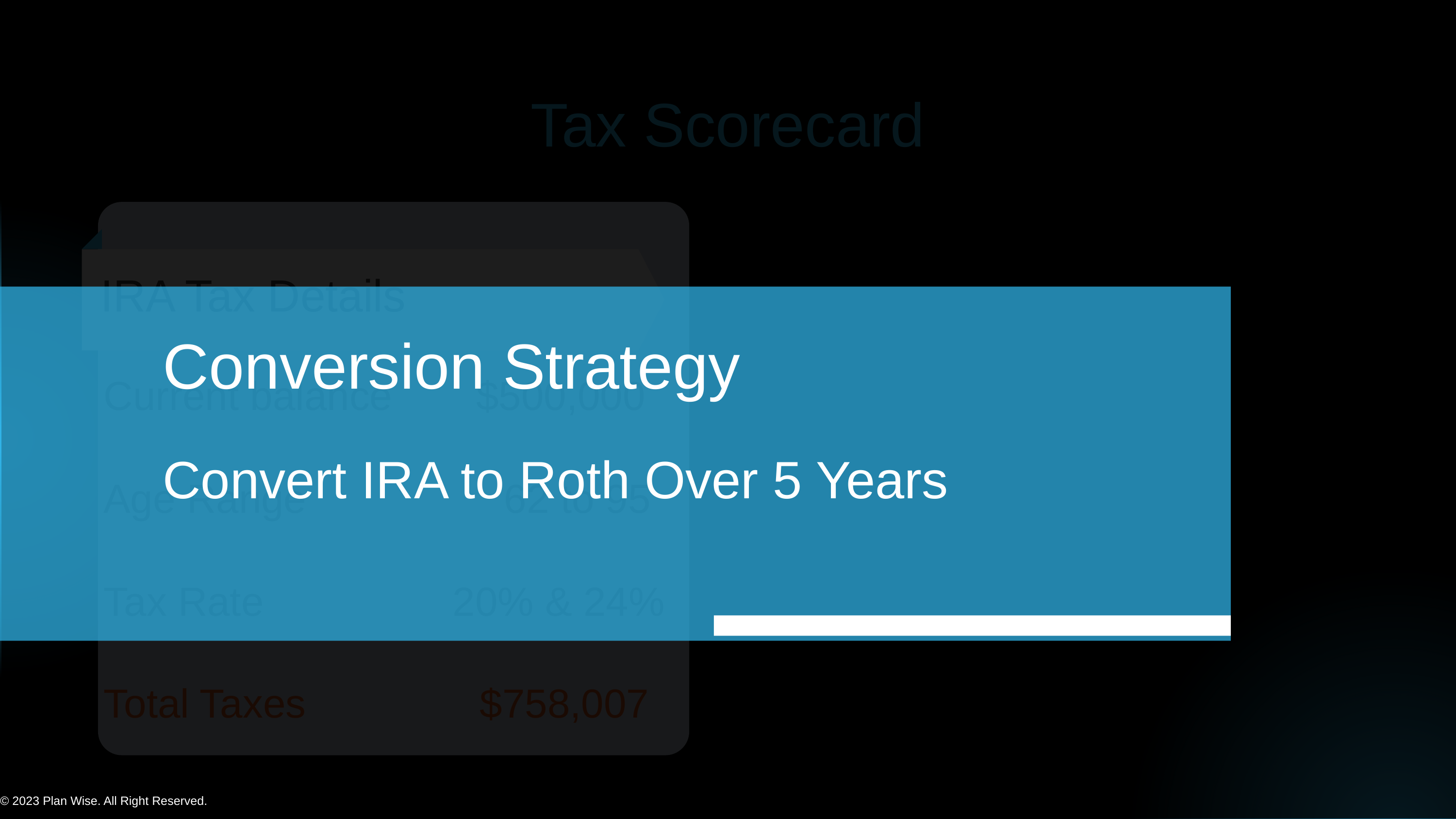

Tax Scorecard

IRA Tax Details

Conversion Strategy
Current balance
$500,000
Convert IRA to Roth Over 5 Years
Age Range
62 to 95

Tax Rate
20% & 24%

Total Taxes
$758,007
© 2023 Plan Wise. All Right Reserved.